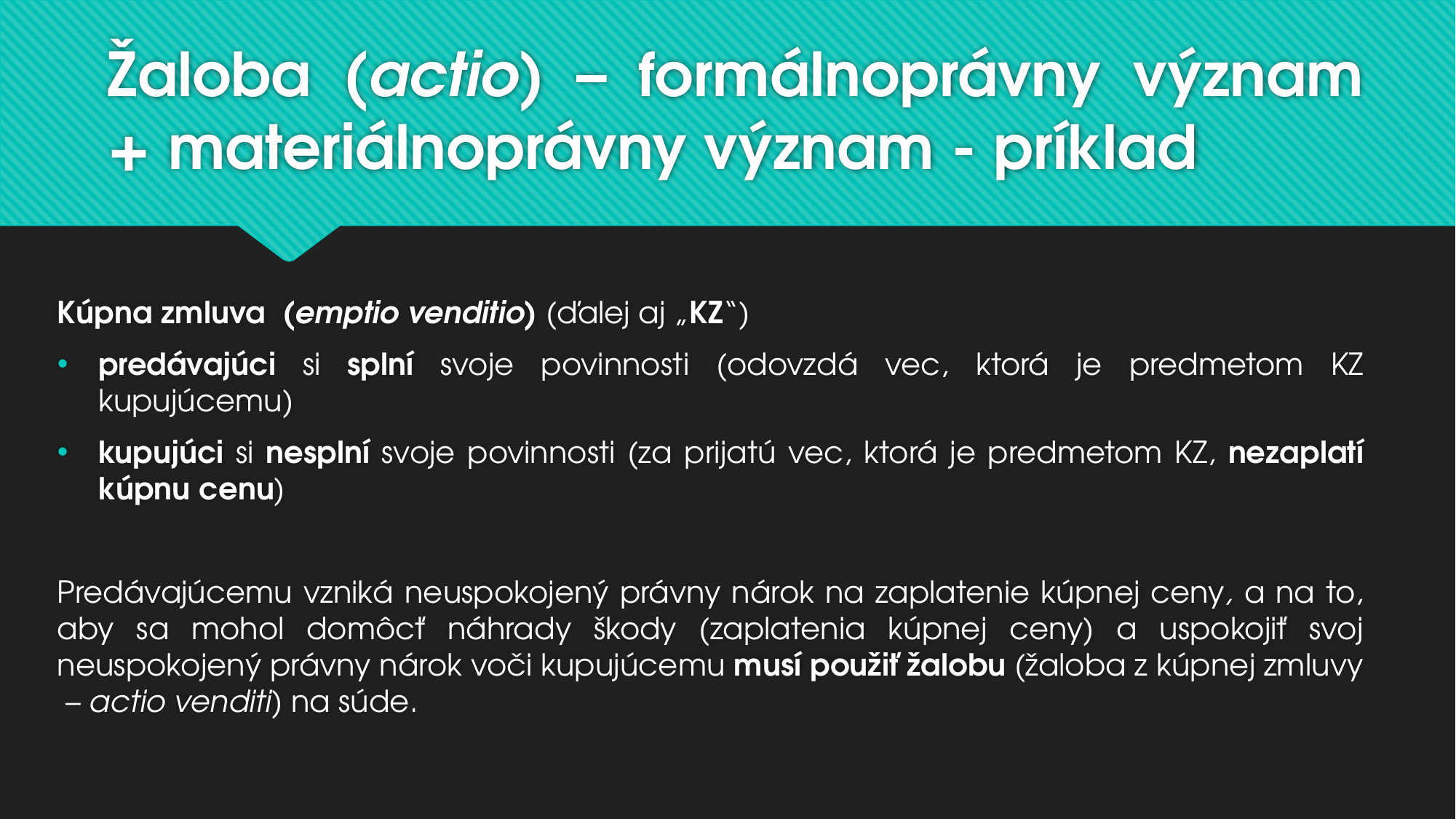

# Žaloba (actio) – formálnoprávny význam + materiálnoprávny význam - príklad
Kúpna zmluva  (emptio venditio) (ďalej aj „KZ“)
predávajúci si splní svoje povinnosti (odovzdá vec, ktorá je predmetom KZ kupujúcemu)
kupujúci si nesplní svoje povinnosti (za prijatú vec, ktorá je predmetom KZ, nezaplatí kúpnu cenu)

Predávajúcemu vzniká neuspokojený právny nárok na zaplatenie kúpnej ceny, a na to, aby sa mohol domôcť náhrady škody (zaplatenia kúpnej ceny) a uspokojiť svoj neuspokojený právny nárok voči kupujúcemu musí použiť žalobu (žaloba z kúpnej zmluvy  – actio venditi) na súde.